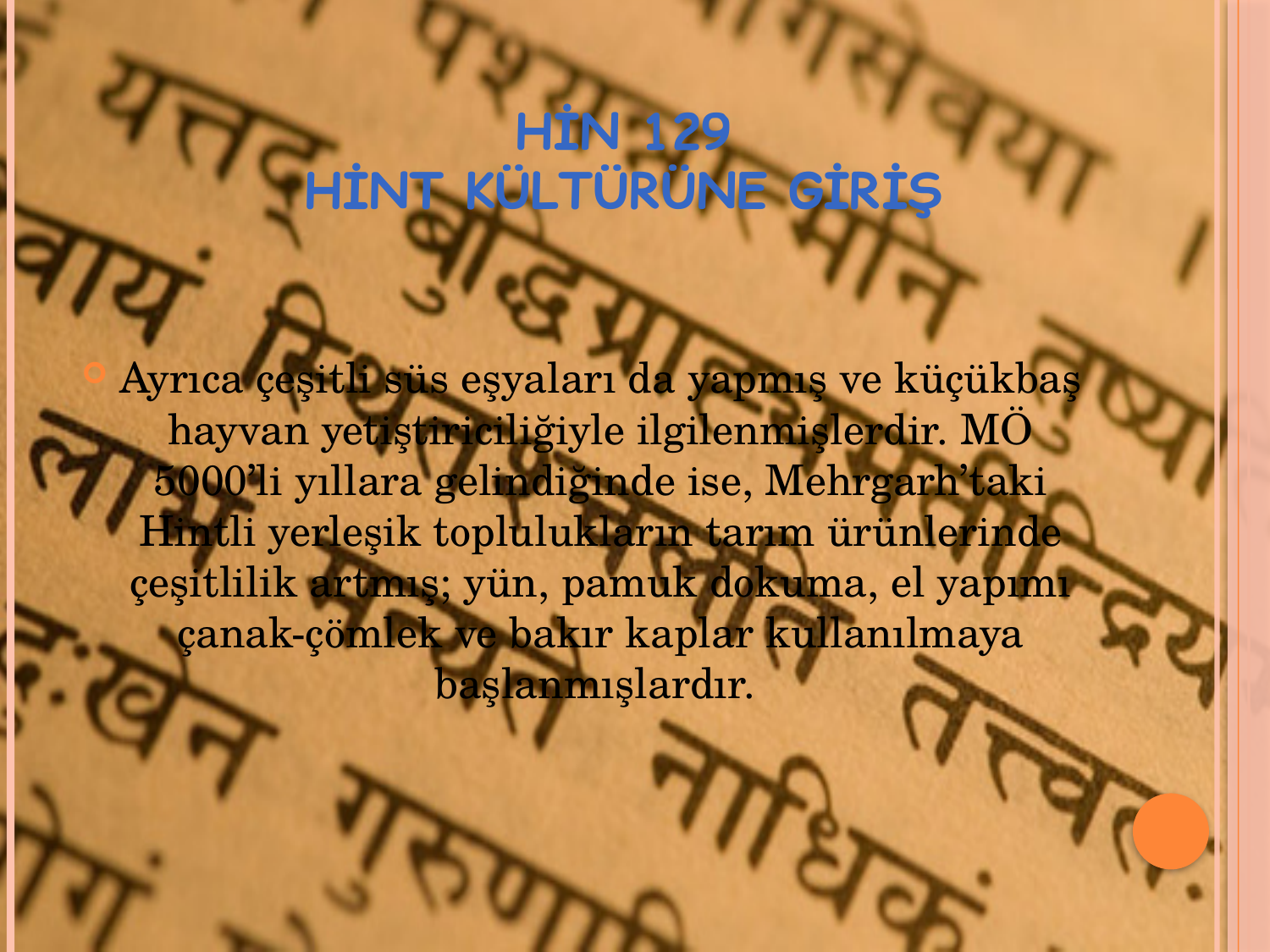

# HİN 129 HİNT KÜLTÜRÜNE GİRİŞ

Ayrıca çeşitli süs eşyaları da yapmış ve küçükbaş hayvan yetiştiriciliğiyle ilgilenmişlerdir. MÖ 5000’li yıllara gelindiğinde ise, Mehrgarh’taki Hintli yerleşik toplulukların tarım ürünlerinde çeşitlilik artmış; yün, pamuk dokuma, el yapımı çanak-çömlek ve bakır kaplar kullanılmaya başlanmışlardır.